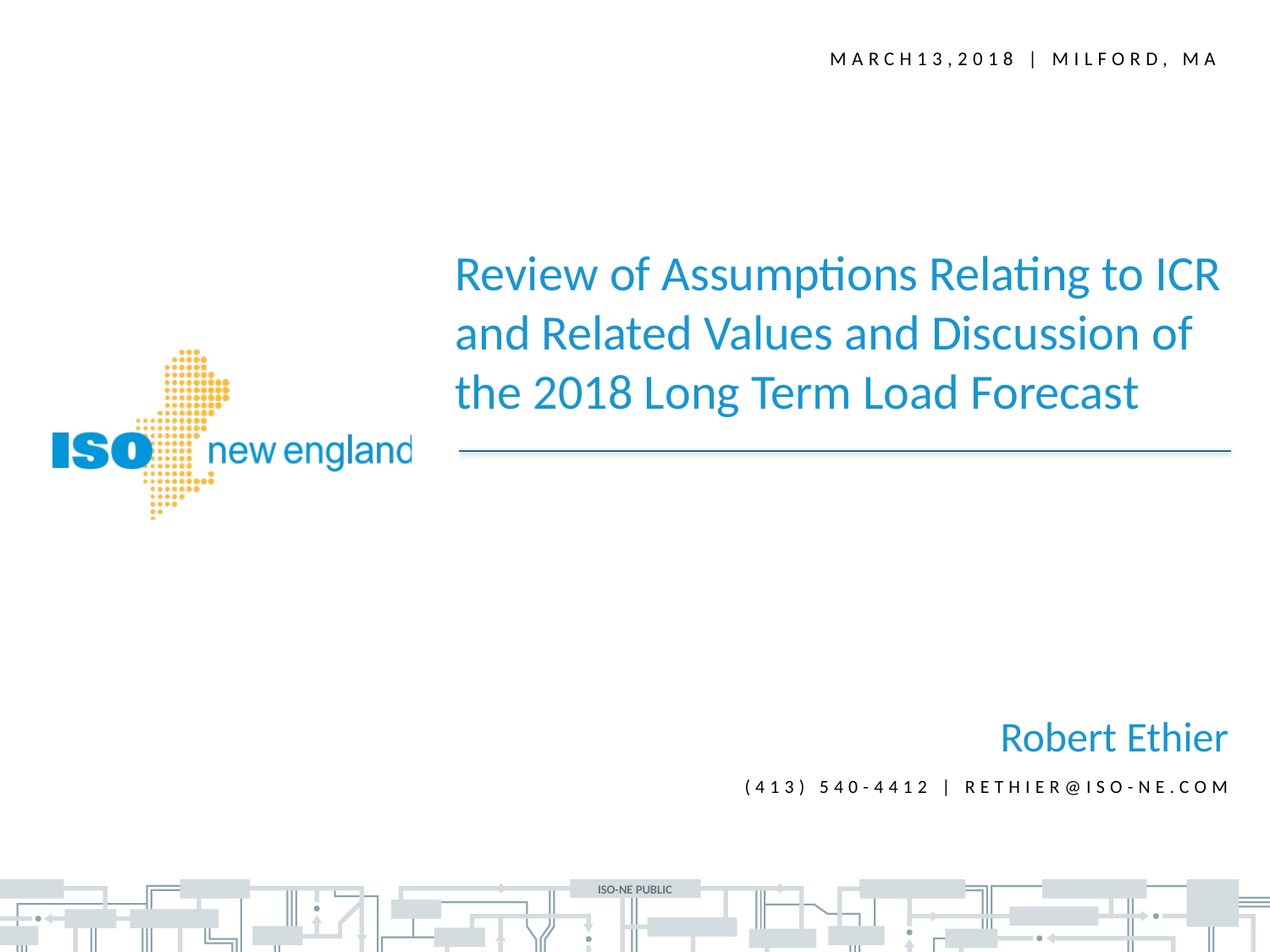

March13,2018 | Milford, MA
Review of Assumptions Relating to ICR and Related Values and Discussion of the 2018 Long Term Load Forecast
Robert Ethier
(413) 540-4412 | RETHIER@iso-ne.com